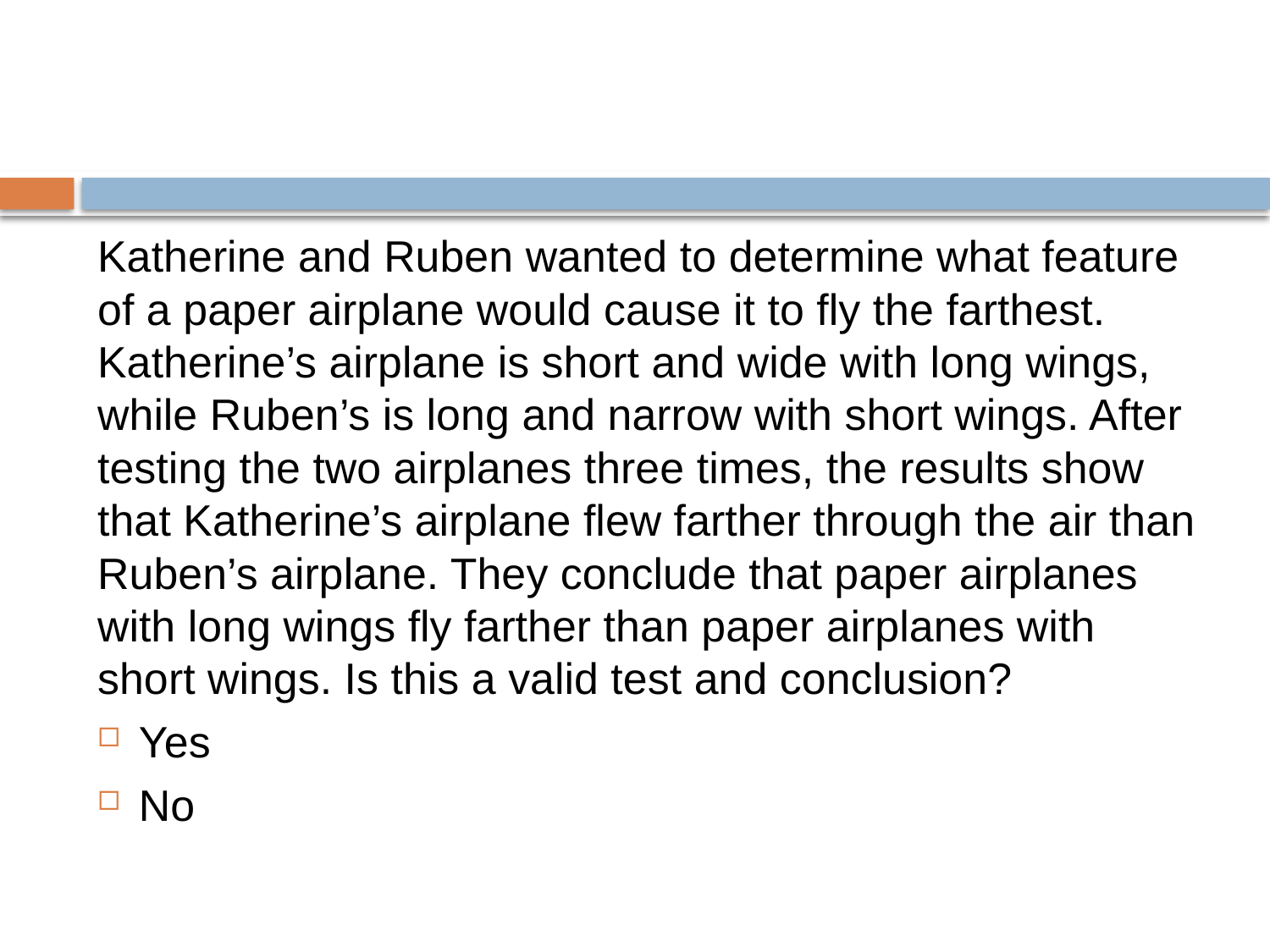

#
Katherine and Ruben wanted to determine what feature of a paper airplane would cause it to fly the farthest. Katherine’s airplane is short and wide with long wings, while Ruben’s is long and narrow with short wings. After testing the two airplanes three times, the results show that Katherine’s airplane flew farther through the air than Ruben’s airplane. They conclude that paper airplanes with long wings fly farther than paper airplanes with short wings. Is this a valid test and conclusion?
Yes
No